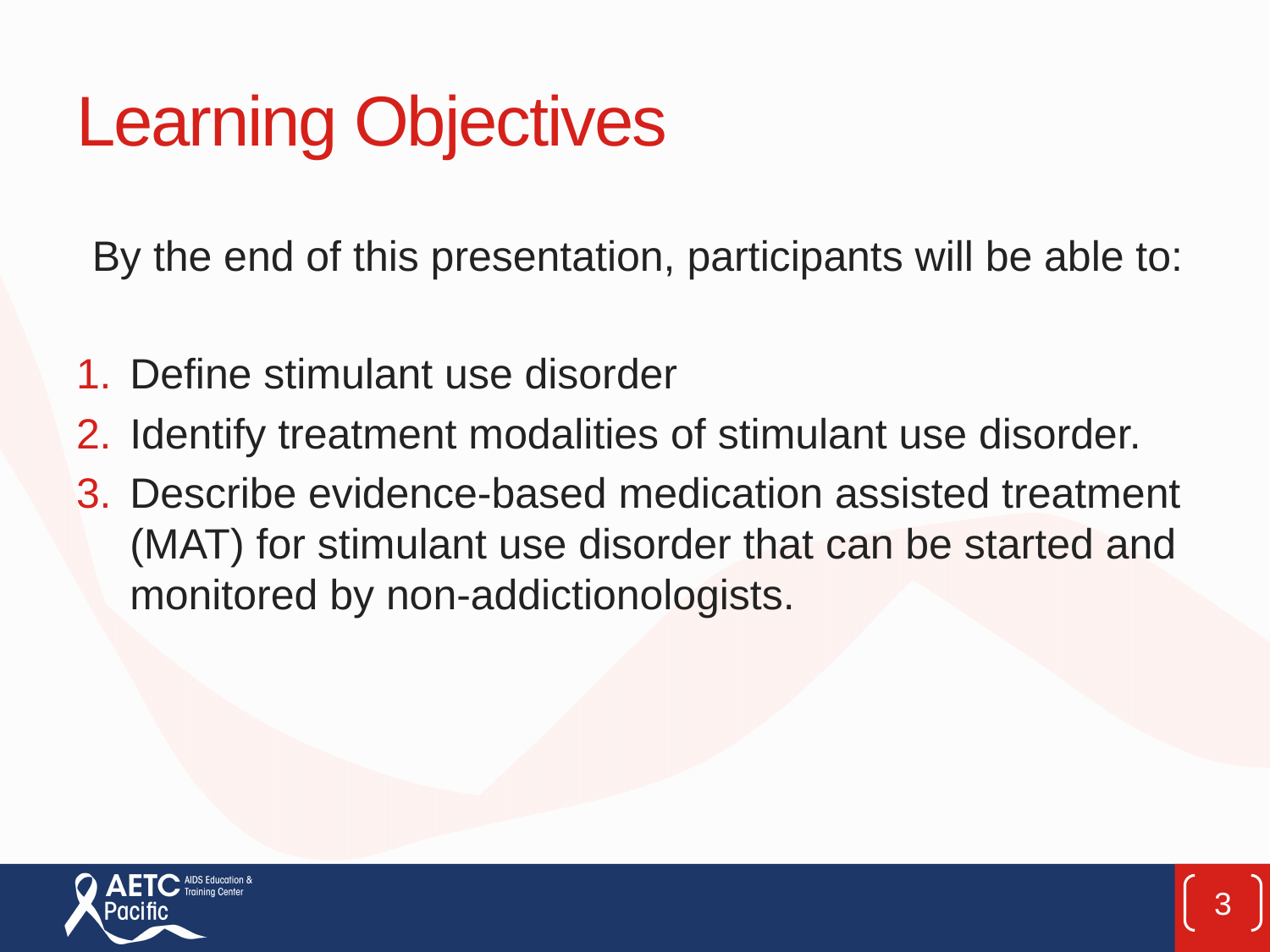

# Learning Objectives
By the end of this presentation, participants will be able to:

Define stimulant use disorder
Identify treatment modalities of stimulant use disorder.
Describe evidence-based medication assisted treatment (MAT) for stimulant use disorder that can be started and monitored by non-addictionologists.

3